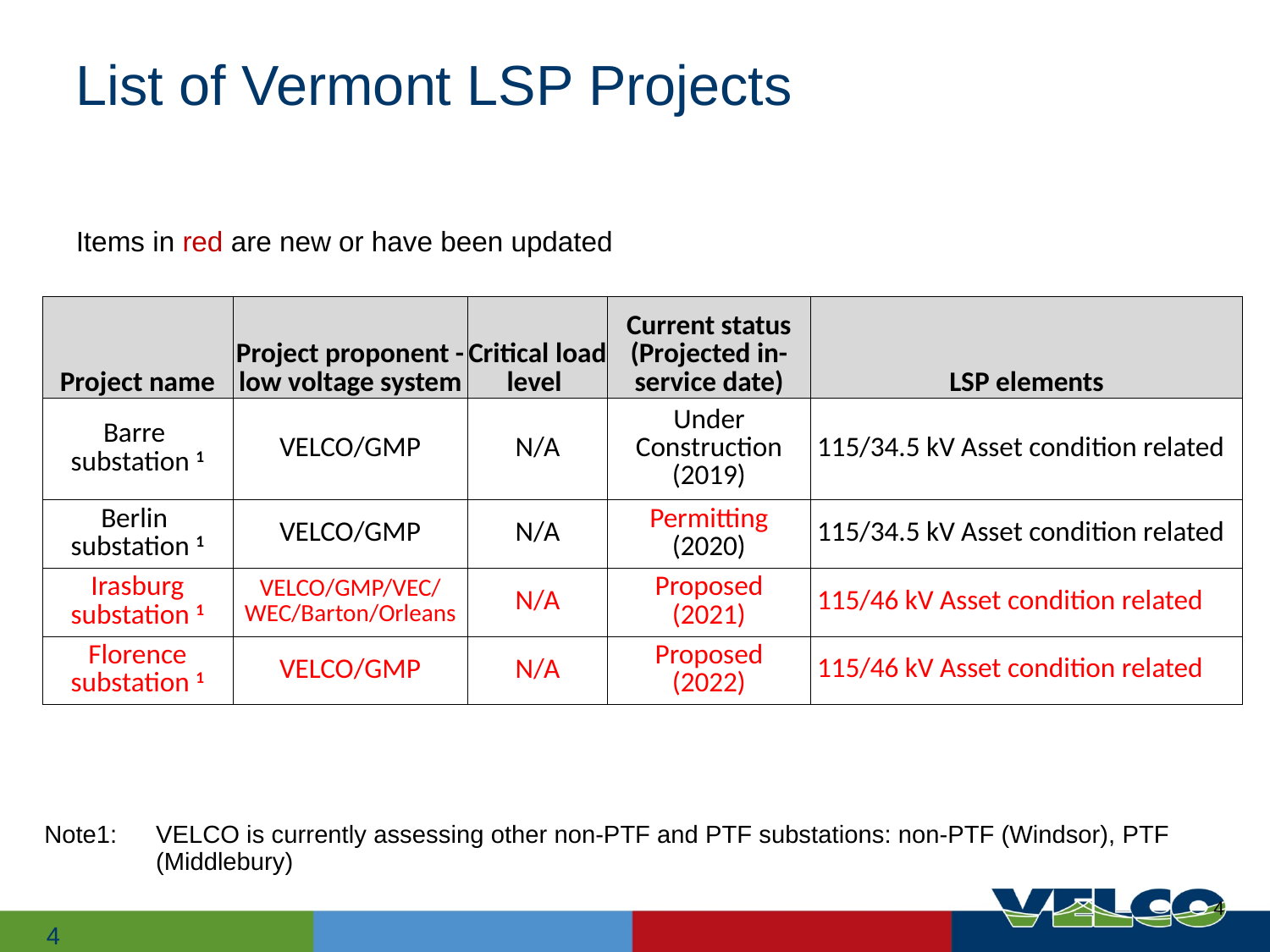

# List of Vermont LSP Projects
Items in red are new or have been updated
| Project name | Project proponent - low voltage system | Critical load level | Current status (Projected in-service date) | LSP elements |
| --- | --- | --- | --- | --- |
| Barre substation 1 | VELCO/GMP | N/A | Under Construction (2019) | 115/34.5 kV Asset condition related |
| Berlin substation 1 | VELCO/GMP | N/A | Permitting (2020) | 115/34.5 kV Asset condition related |
| Irasburg substation 1 | VELCO/GMP/VEC/WEC/Barton/Orleans | N/A | Proposed (2021) | 115/46 kV Asset condition related |
| Florence substation 1 | VELCO/GMP | N/A | Proposed (2022) | 115/46 kV Asset condition related |
Note1:	VELCO is currently assessing other non-PTF and PTF substations: non-PTF (Windsor), PTF (Middlebury)

4